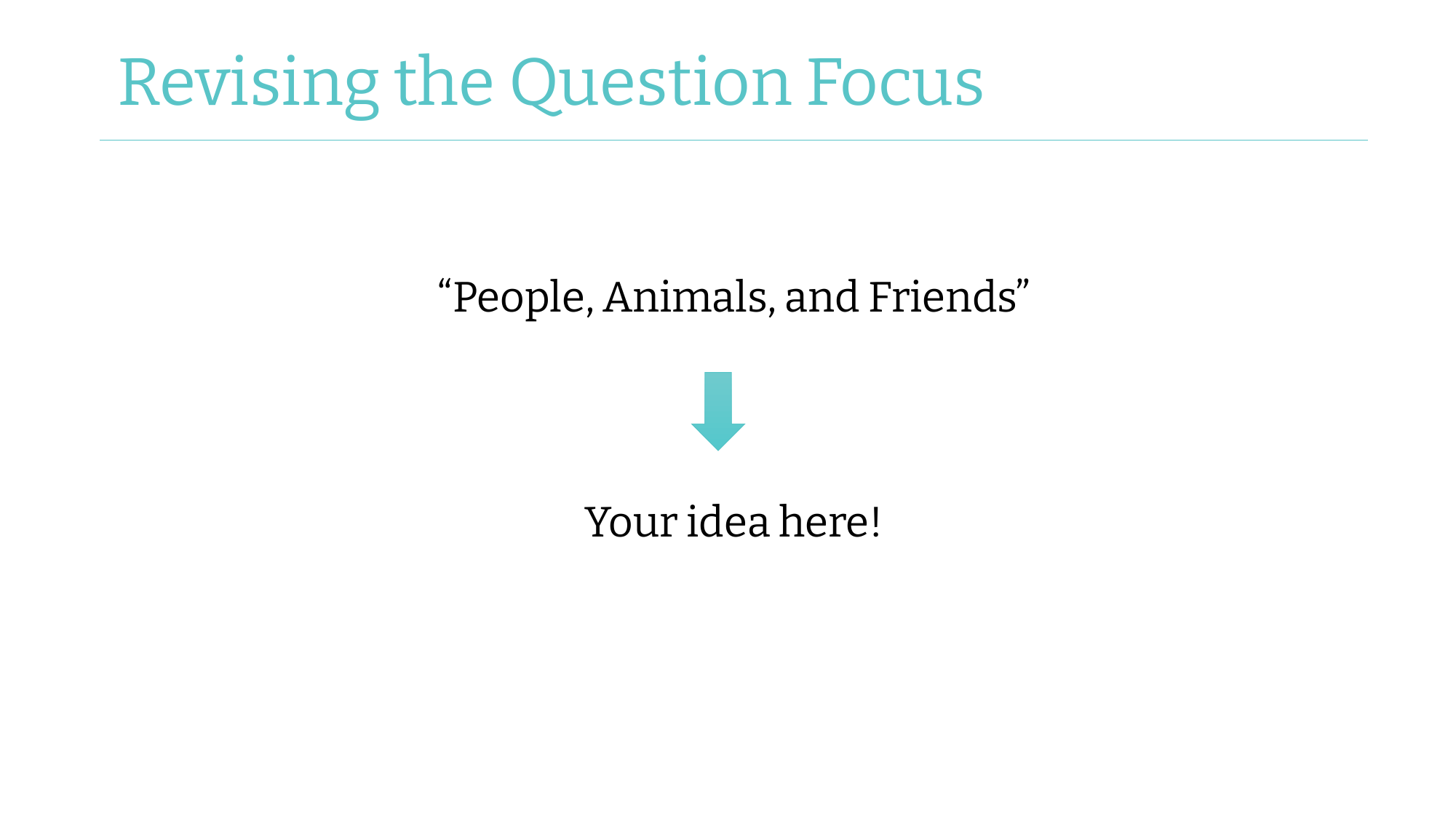

# Revising the Question Focus
“People, Animals, and Friends”

Your idea here!